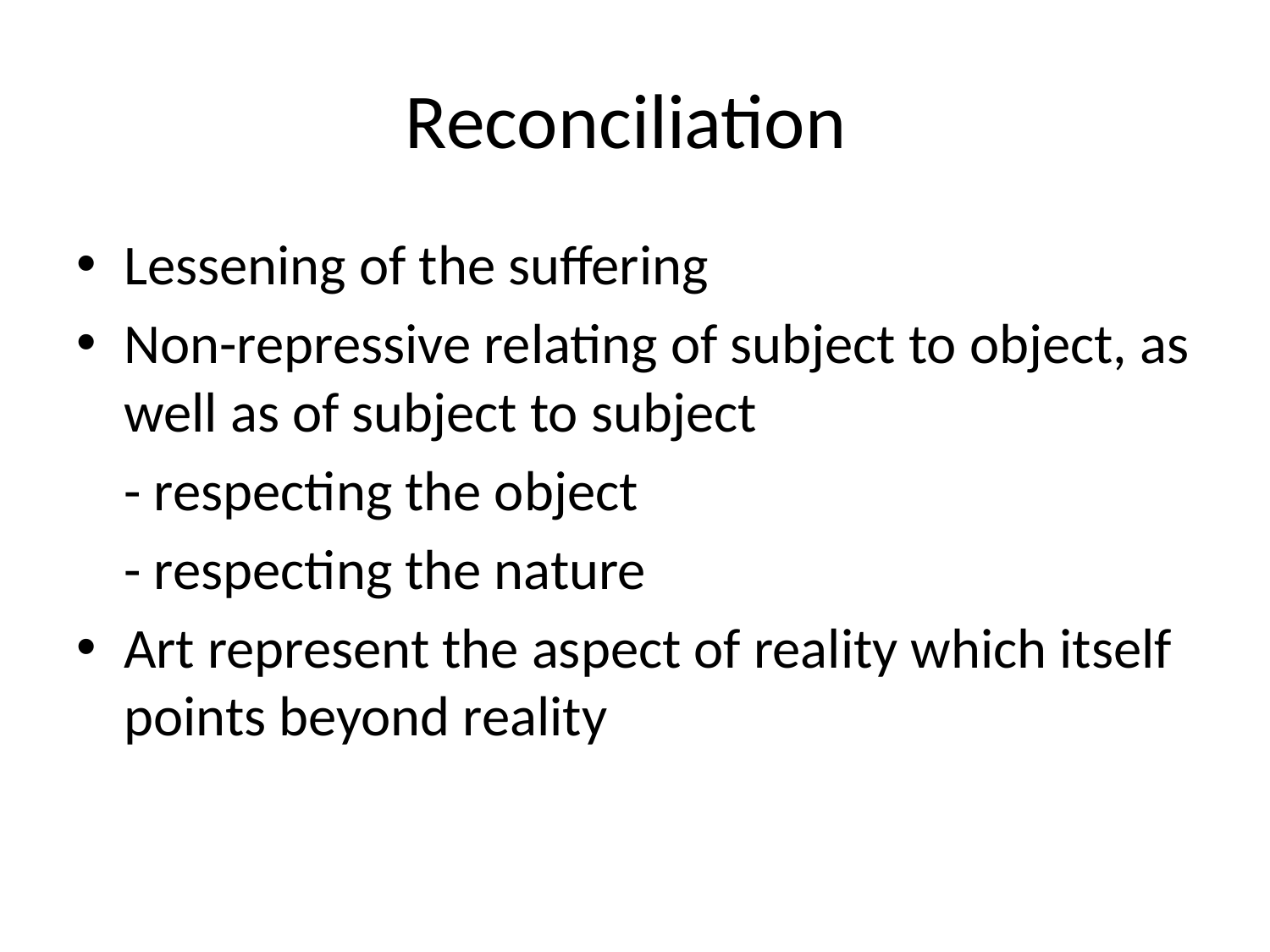

# Reconciliation
Lessening of the suffering
Non-repressive relating of subject to object, as well as of subject to subject
	- respecting the object
	- respecting the nature
Art represent the aspect of reality which itself points beyond reality